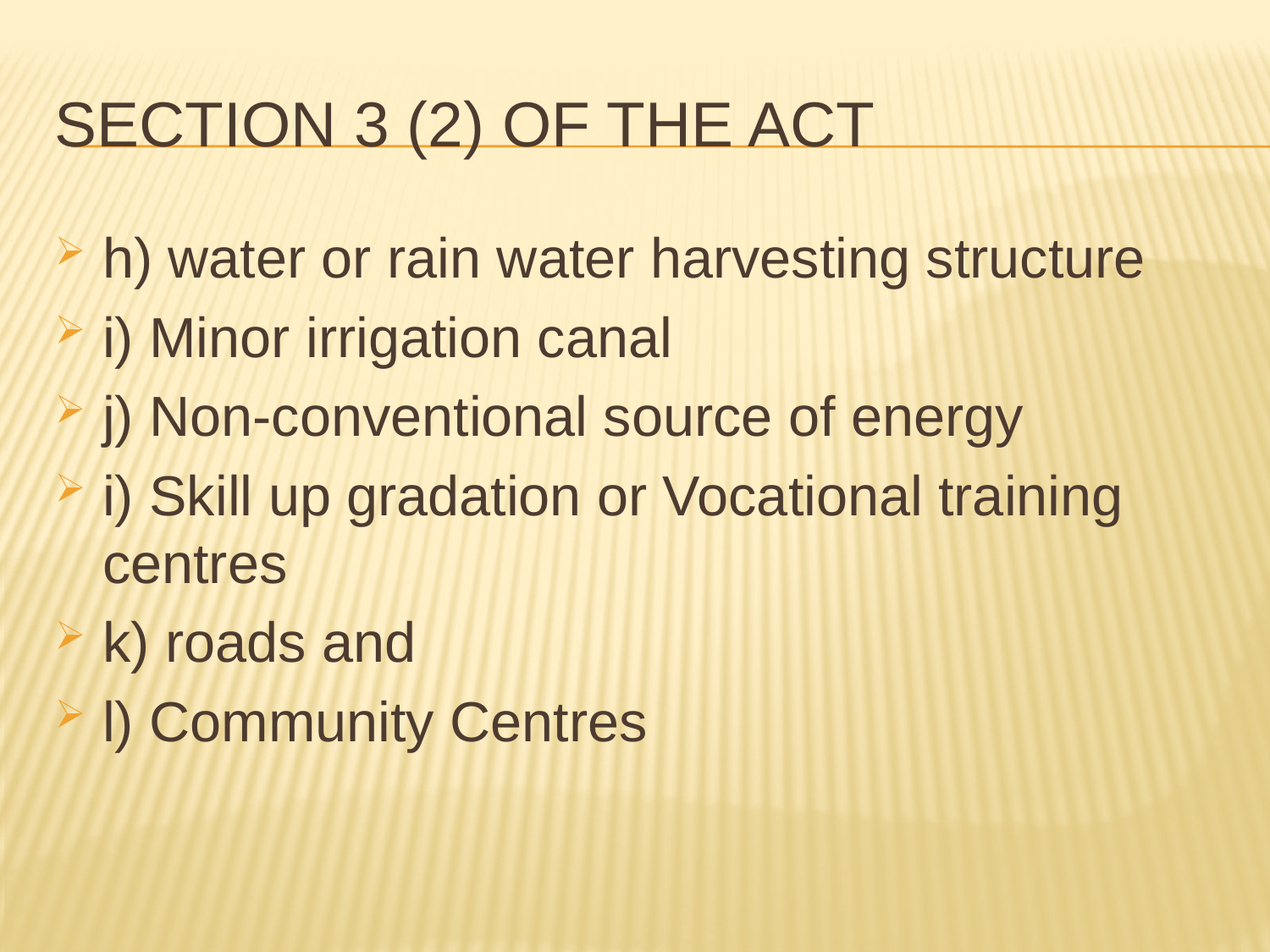

# Section 3 (2) of the act
h) water or rain water harvesting structure
i) Minor irrigation canal
j) Non-conventional source of energy
i) Skill up gradation or Vocational training centres
k) roads and
l) Community Centres